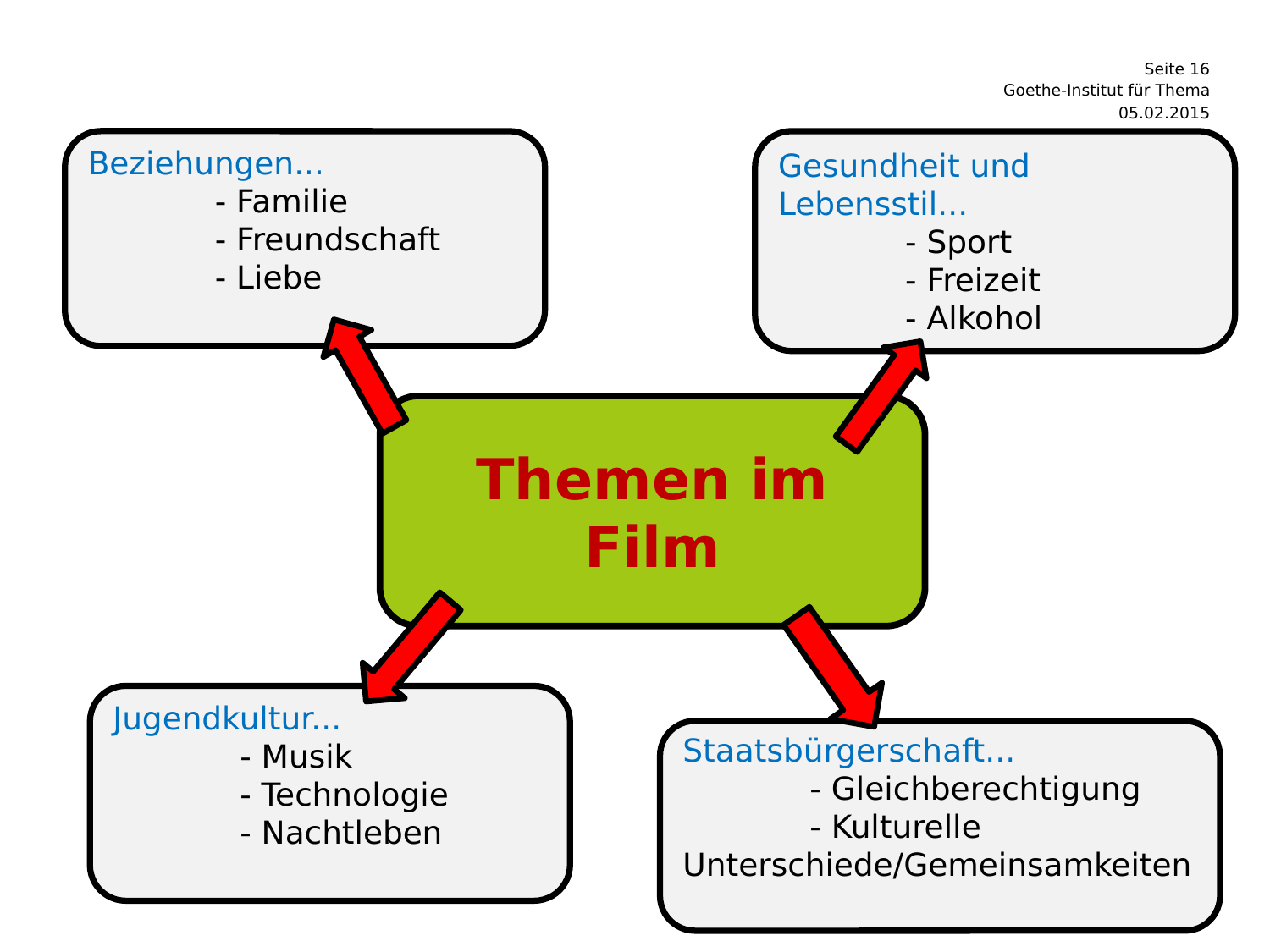

Goethe-Institut für Thema
05.02.2015
Beziehungen...
	- Familie
	- Freundschaft
	- Liebe

Gesundheit und Lebensstil...
	- Sport
	- Freizeit
	- Alkohol

Themen im Film

Jugendkultur...
	- Musik
	- Technologie
	- Nachtleben

Staatsbürgerschaft...
	- Gleichberechtigung
	- Kulturelle Unterschiede/Gemeinsamkeiten